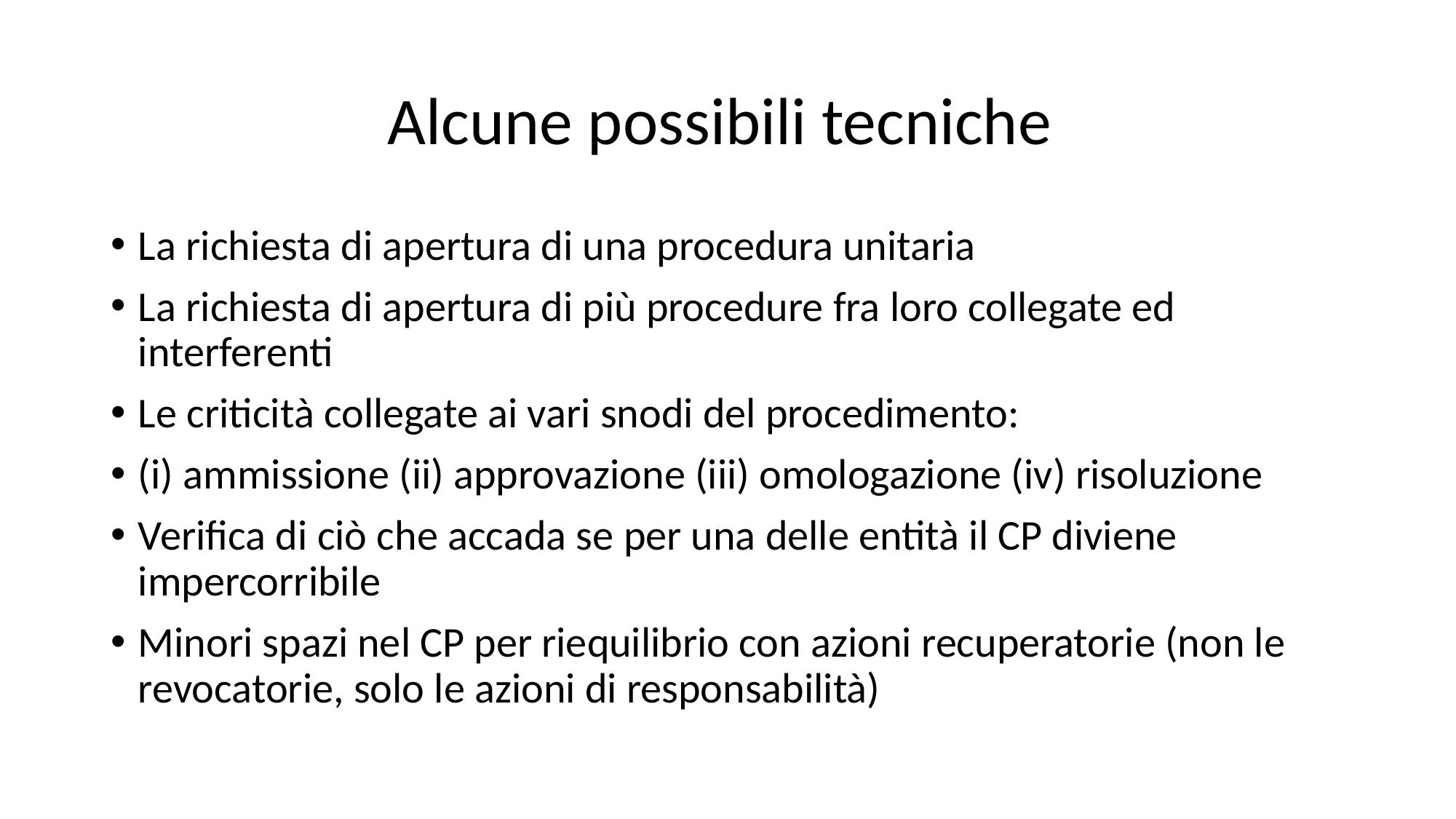

# Alcune possibili tecniche
La richiesta di apertura di una procedura unitaria
La richiesta di apertura di più procedure fra loro collegate ed interferenti
Le criticità collegate ai vari snodi del procedimento:
(i) ammissione (ii) approvazione (iii) omologazione (iv) risoluzione
Verifica di ciò che accada se per una delle entità il CP diviene impercorribile
Minori spazi nel CP per riequilibrio con azioni recuperatorie (non le revocatorie, solo le azioni di responsabilità)